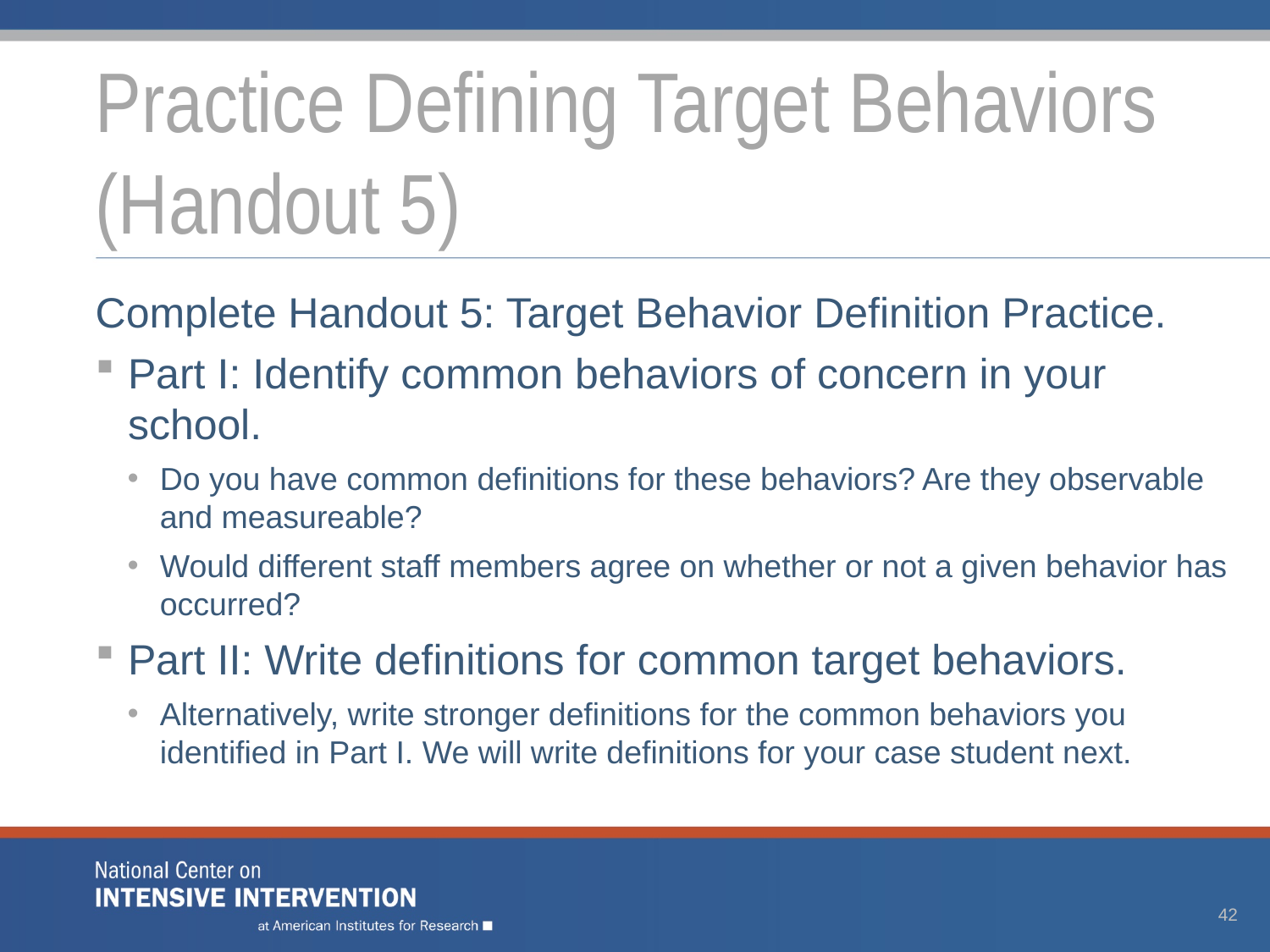

# Practice Defining Target Behaviors (Handout 5)
Complete Handout 5: Target Behavior Definition Practice.
Part I: Identify common behaviors of concern in your school.
Do you have common definitions for these behaviors? Are they observable and measureable?
Would different staff members agree on whether or not a given behavior has occurred?
Part II: Write definitions for common target behaviors.
Alternatively, write stronger definitions for the common behaviors you identified in Part I. We will write definitions for your case student next.
42